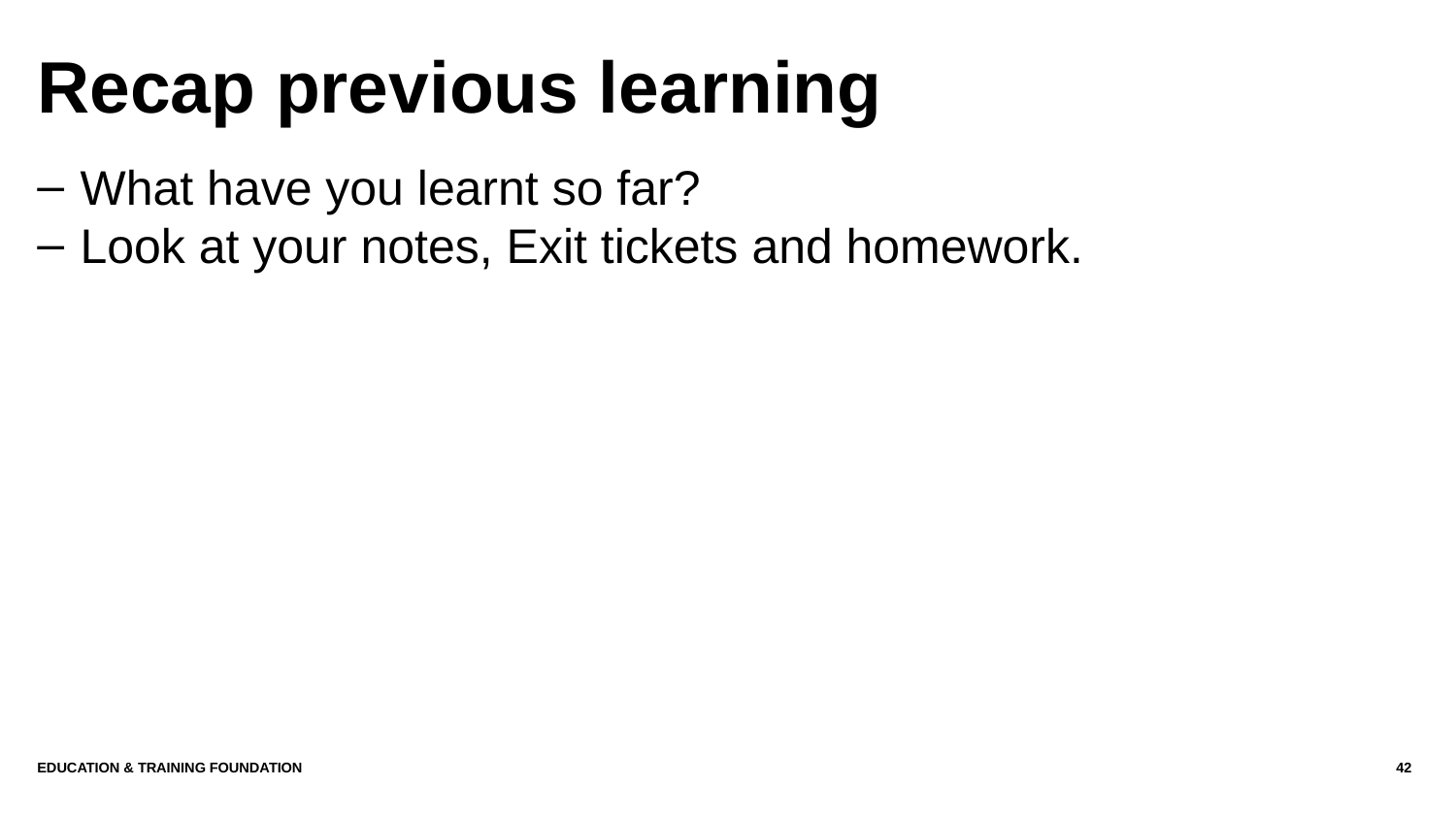

# Recap previous learning
What have you learnt so far?
Look at your notes, Exit tickets and homework.
Education & Training Foundation
42